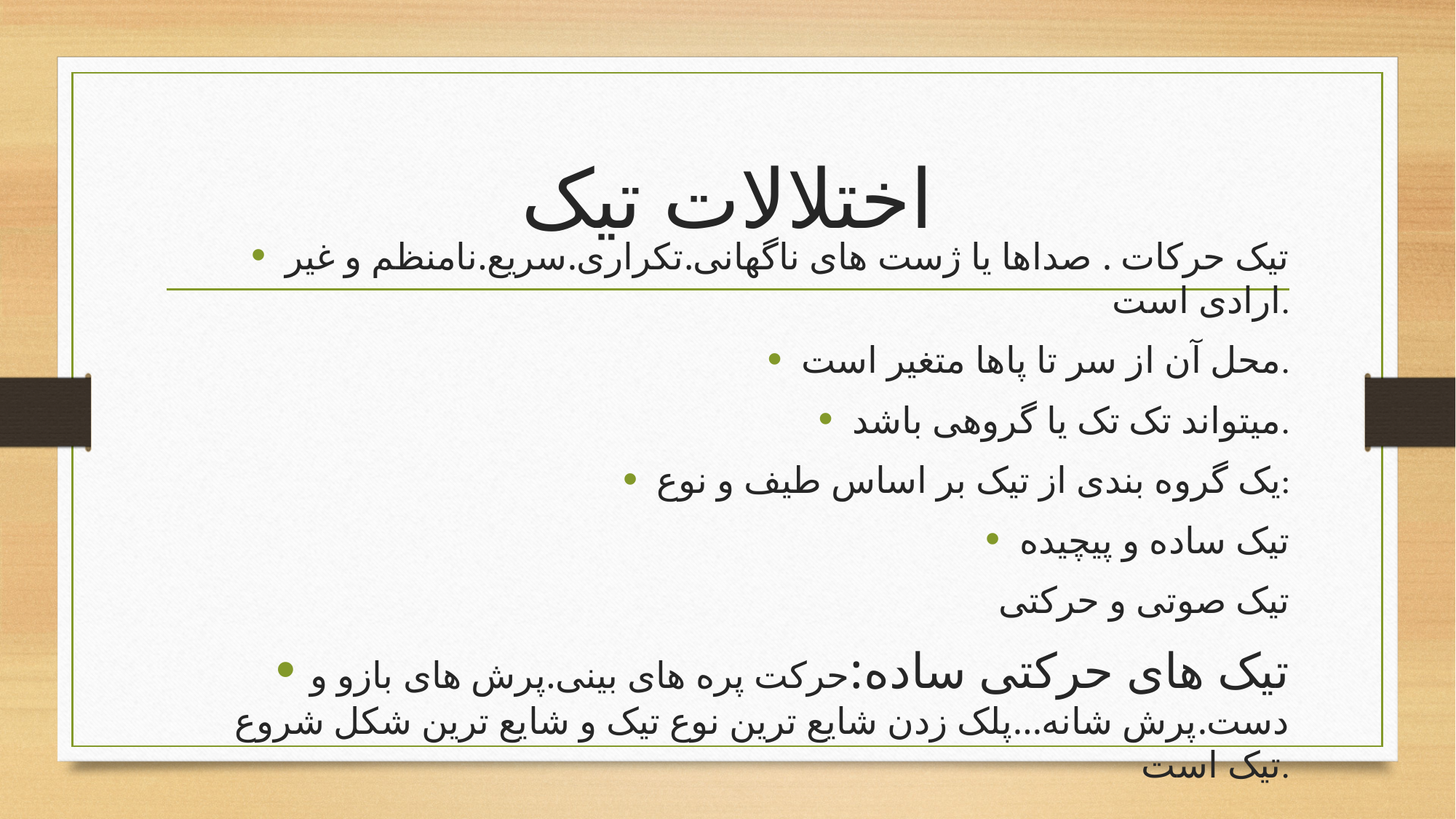

# اختلالات تیک
تیک حرکات . صداها یا ژست های ناگهانی.تکراری.سریع.نامنظم و غیر ارادی است.
محل آن از سر تا پاها متغیر است.
میتواند تک تک یا گروهی باشد.
یک گروه بندی از تیک بر اساس طیف و نوع:
تیک ساده و پیچیده
تیک صوتی و حرکتی
تیک های حرکتی ساده:حرکت پره های بینی.پرش های بازو و دست.پرش شانه...پلک زدن شایع ترین نوع تیک و شایع ترین شکل شروع تیک است.